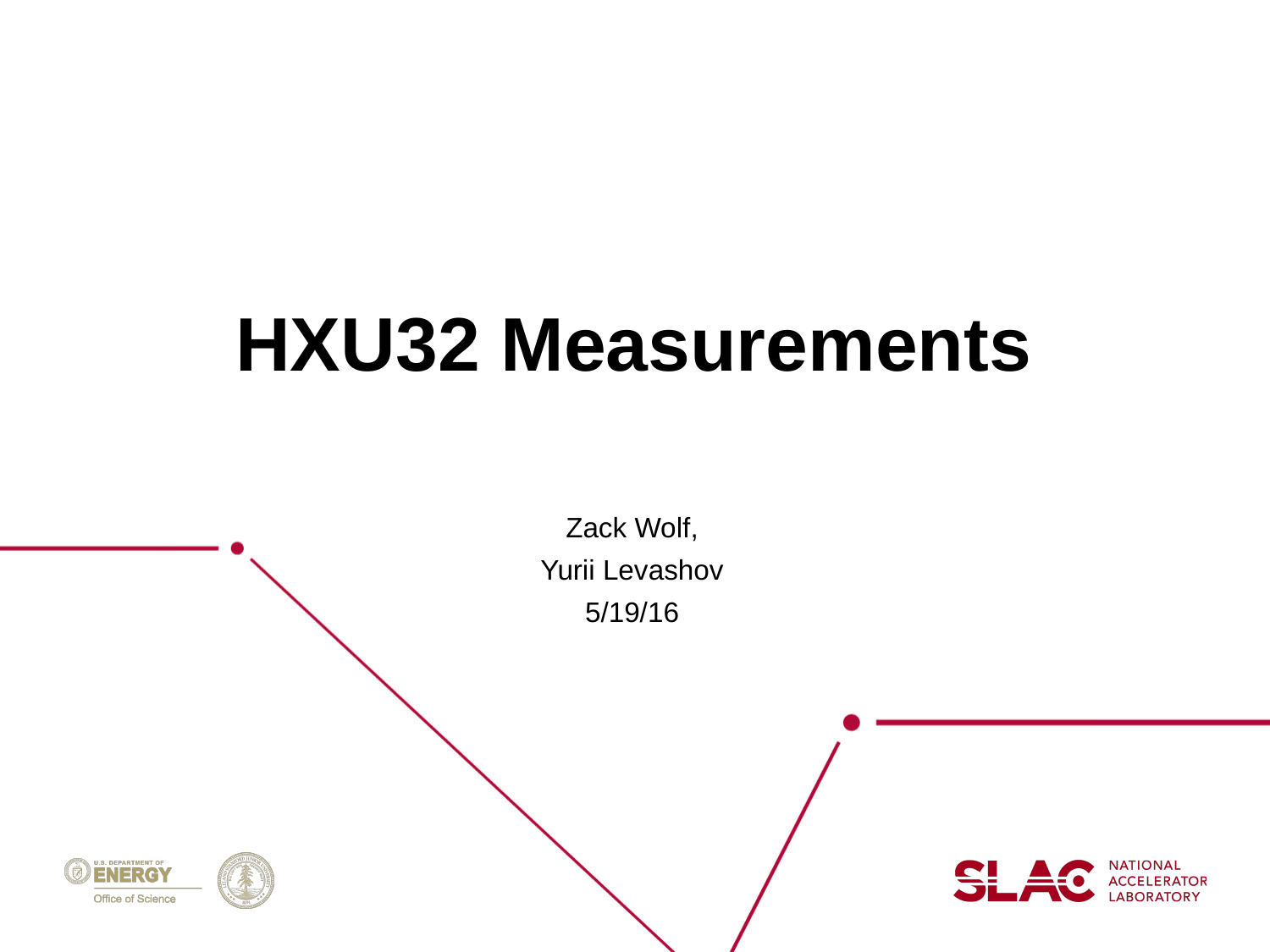

# HXU32 Measurements
Zack Wolf,
Yurii Levashov
5/19/16